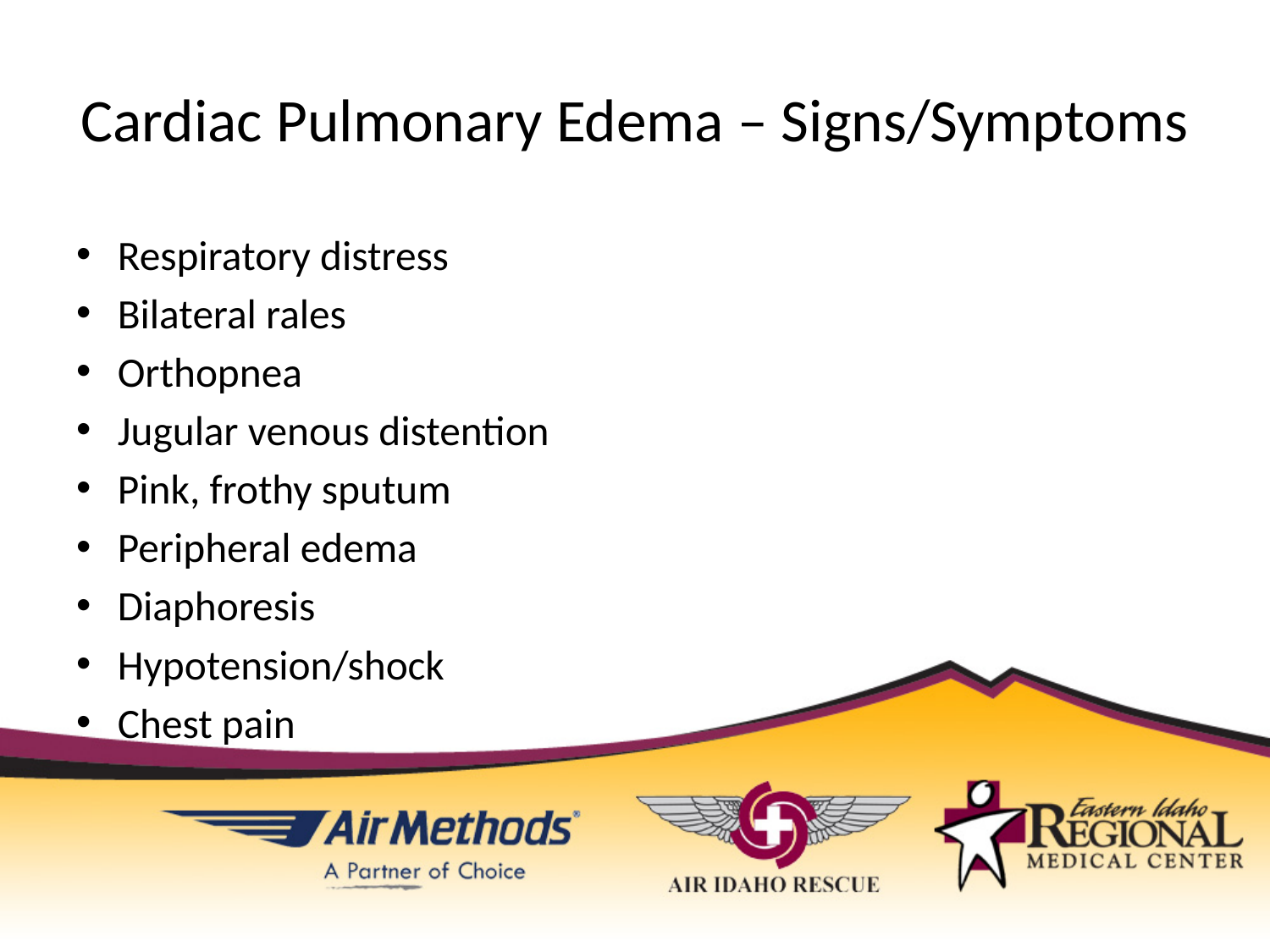

# Cardiac Pulmonary Edema – Signs/Symptoms
Respiratory distress
Bilateral rales
Orthopnea
Jugular venous distention
Pink, frothy sputum
Peripheral edema
Diaphoresis
Hypotension/shock
Chest pain